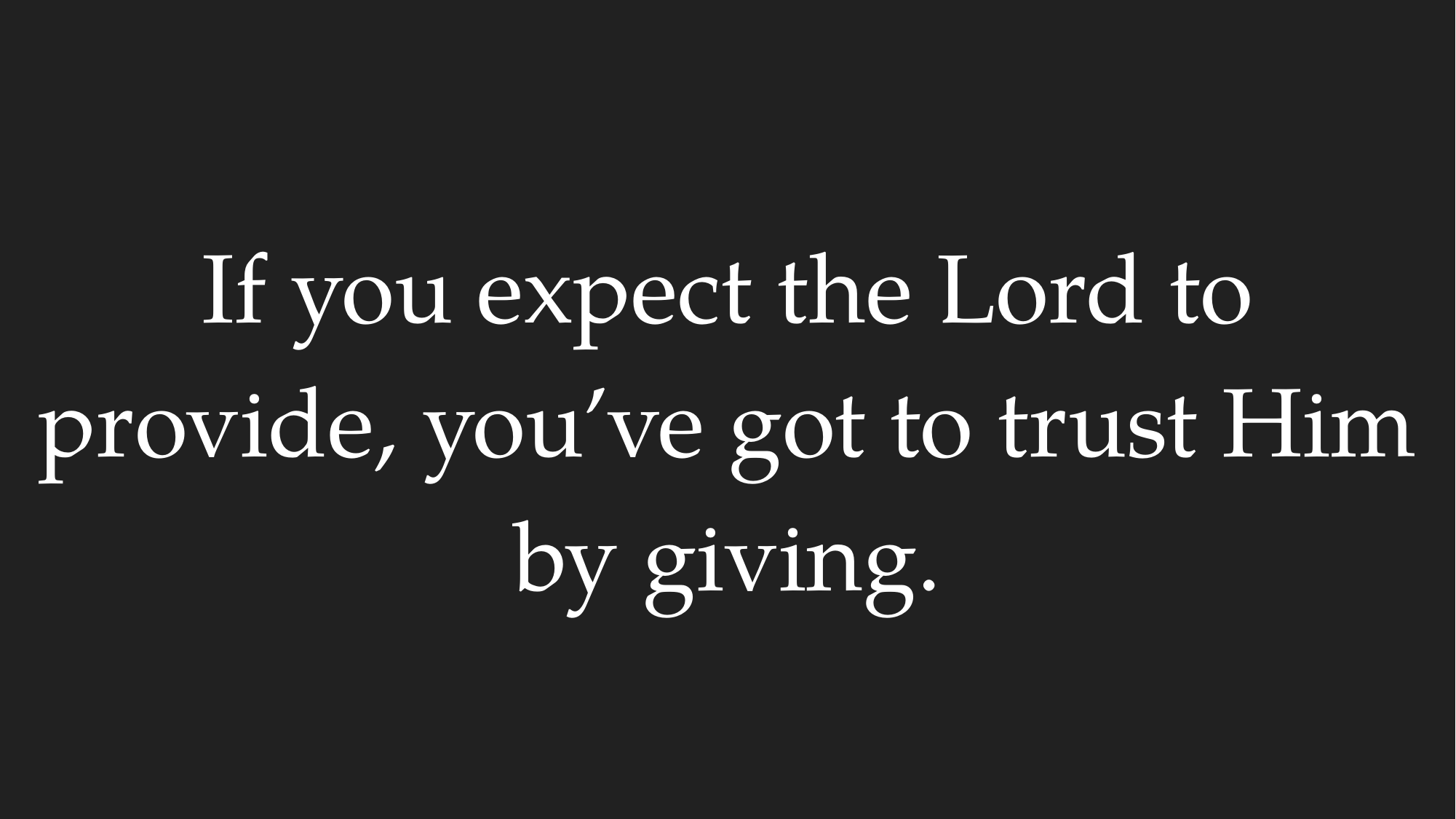

If you expect the Lord to provide, you’ve got to trust Him by giving.